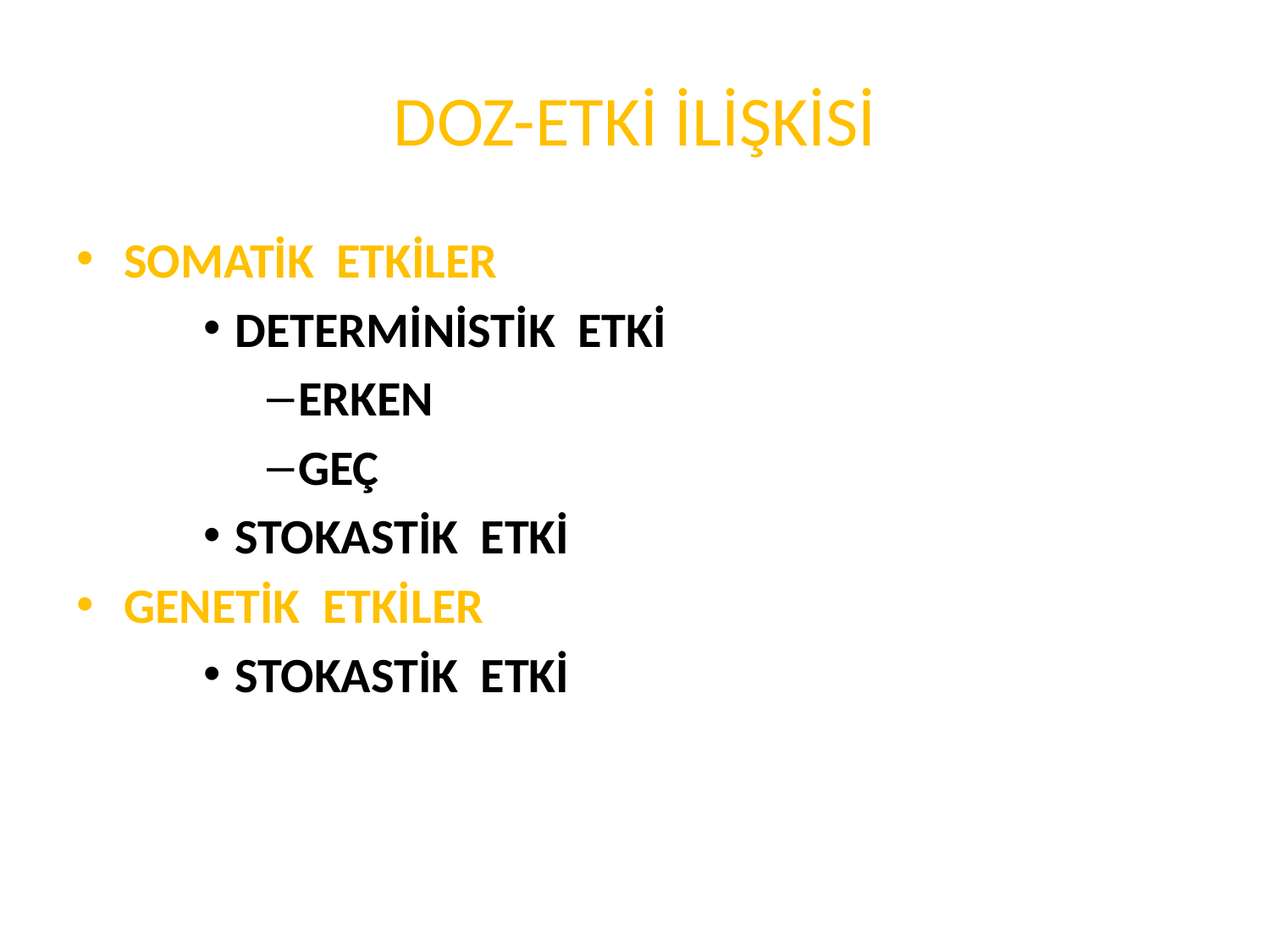

# DOZ-ETKİ İLİŞKİSİ
SOMATİK  ETKİLER
DETERMİNİSTİK  ETKİ
ERKEN
GEÇ
STOKASTİK  ETKİ
GENETİK  ETKİLER
STOKASTİK  ETKİ